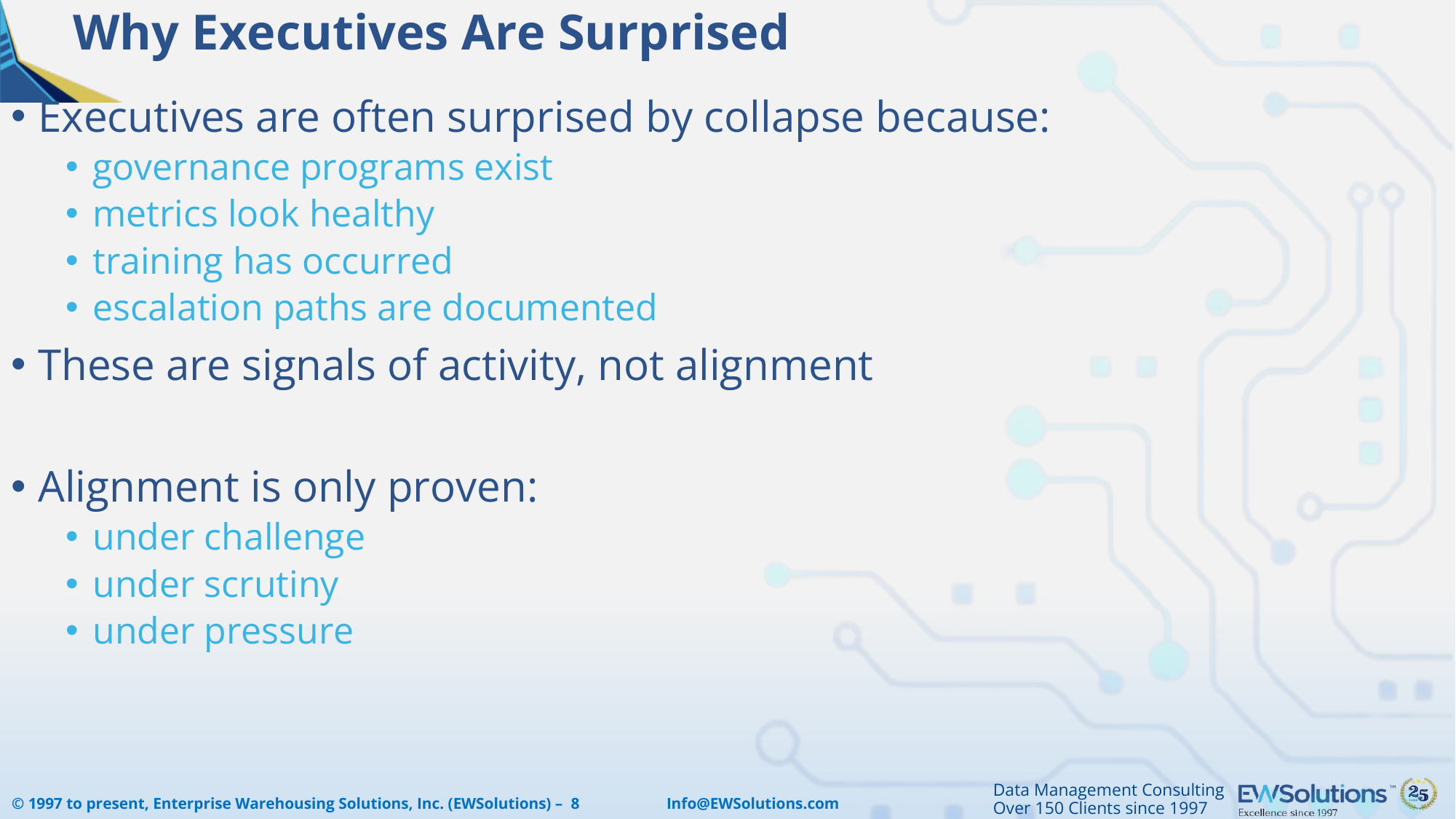

# Why Executives Are Surprised
Executives are often surprised by collapse because:
governance programs exist
metrics look healthy
training has occurred
escalation paths are documented
These are signals of activity, not alignment

Alignment is only proven:
under challenge
under scrutiny
under pressure